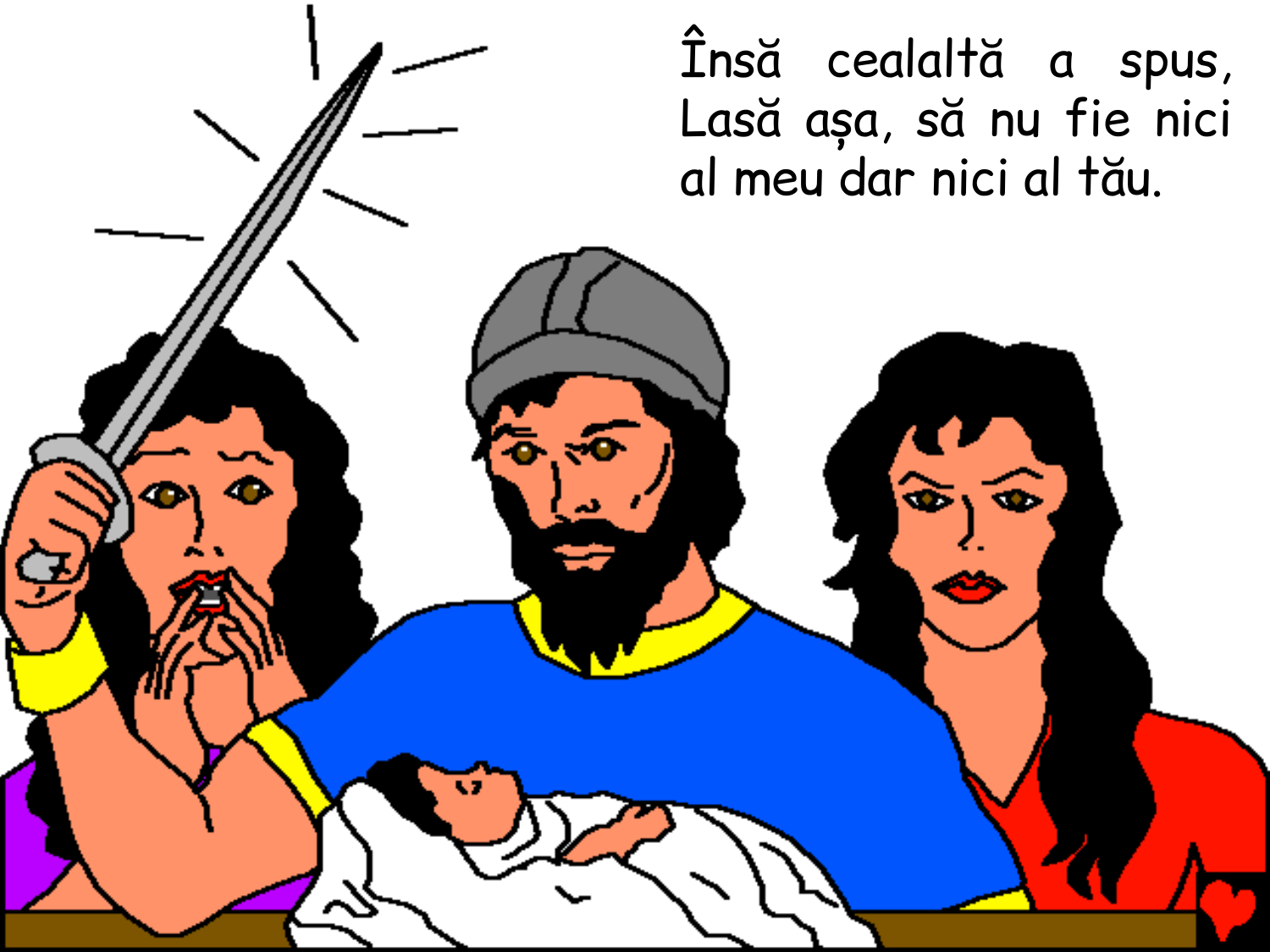

# Însă cealaltă a spus, Lasă așa, să nu fie nici al meu dar nici al tău.